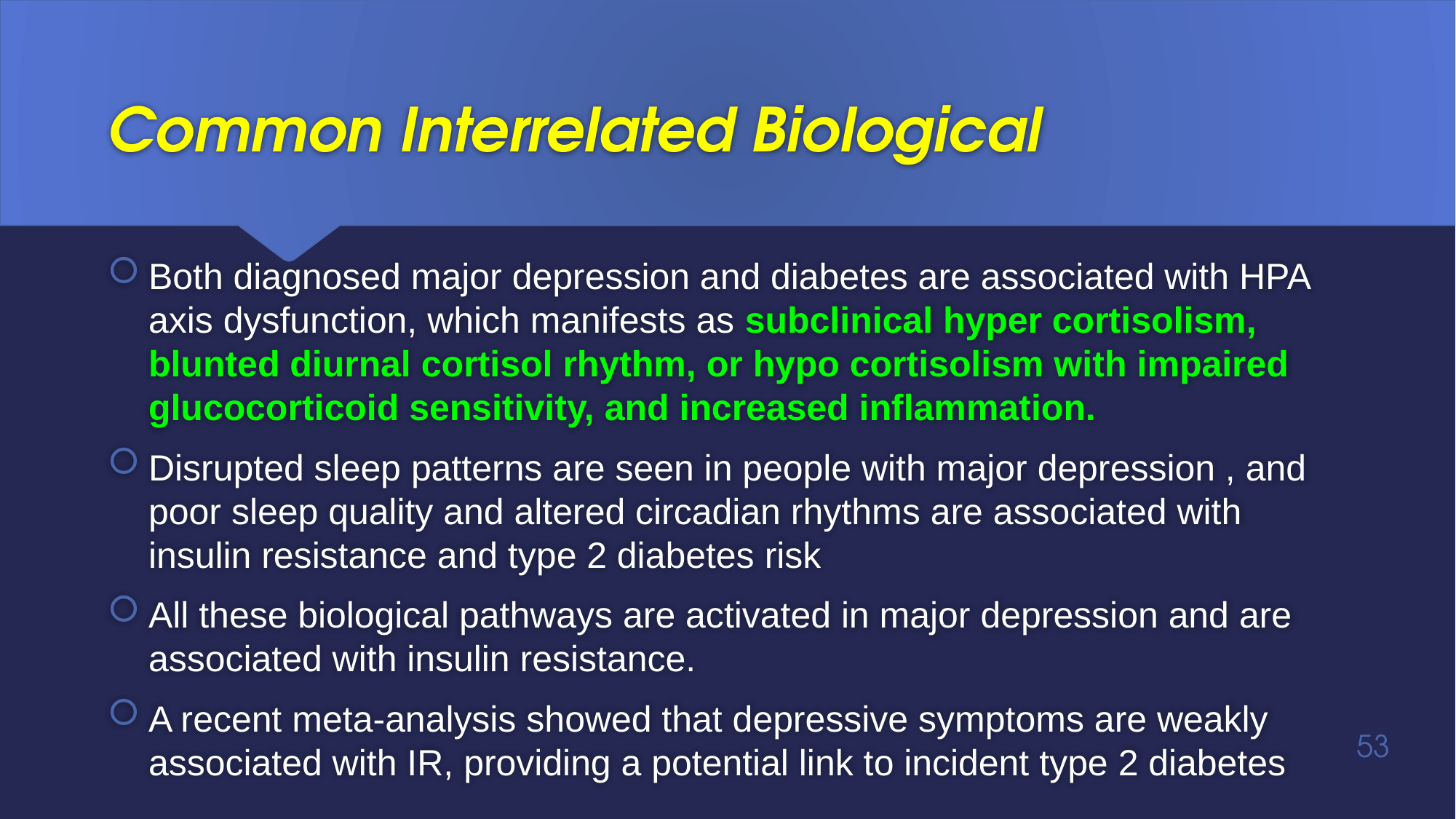

# Common Interrelated Biological
Both diagnosed major depression and diabetes are associated with HPA axis dysfunction, which manifests as subclinical hyper cortisolism, blunted diurnal cortisol rhythm, or hypo cortisolism with impaired glucocorticoid sensitivity, and increased inflammation.
Disrupted sleep patterns are seen in people with major depression , and poor sleep quality and altered circadian rhythms are associated with insulin resistance and type 2 diabetes risk
All these biological pathways are activated in major depression and are associated with insulin resistance.
A recent meta-analysis showed that depressive symptoms are weakly associated with IR, providing a potential link to incident type 2 diabetes

53